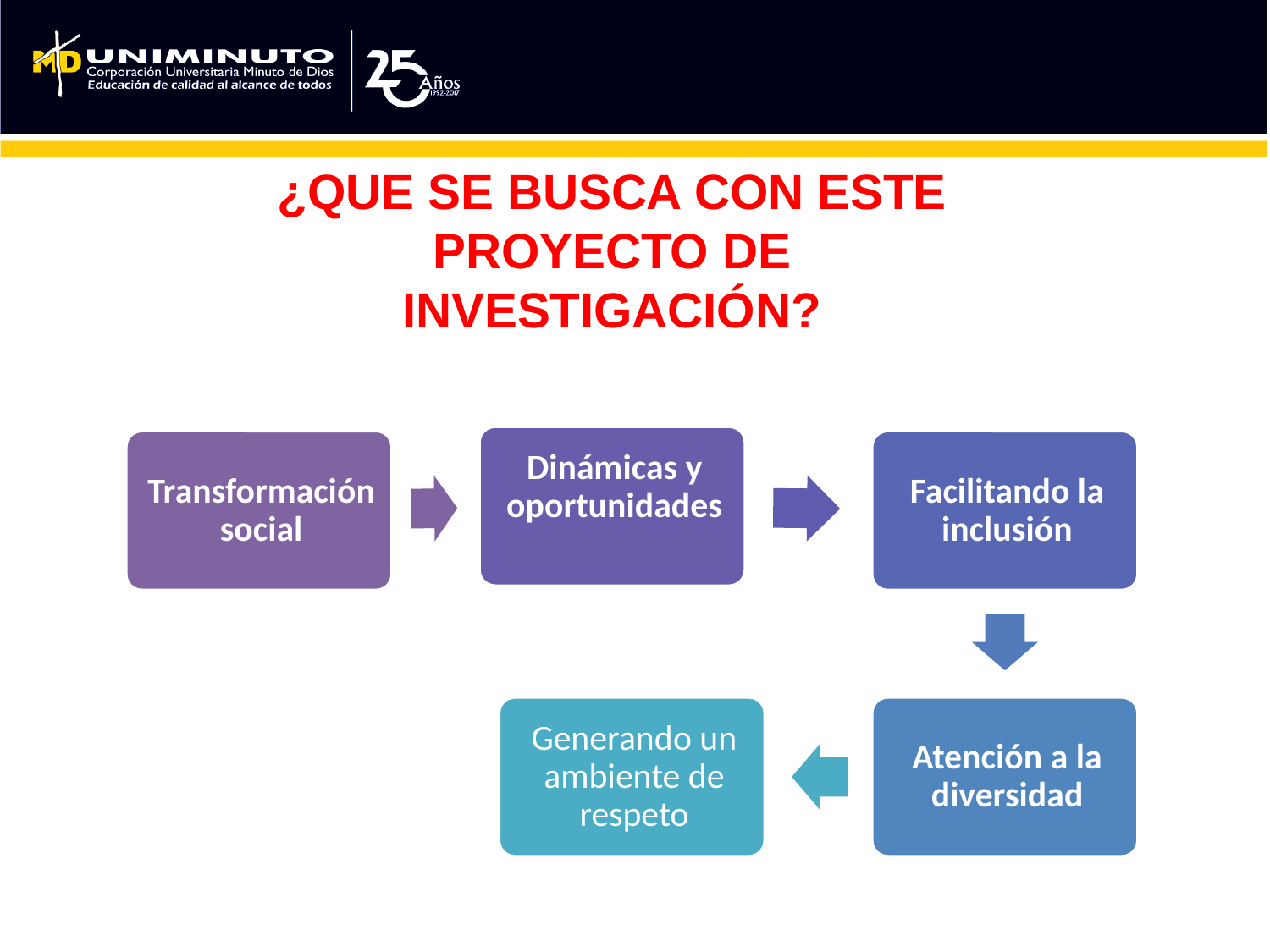

¿QUE SE BUSCA CON ESTE PROYECTO DE INVESTIGACIÓN?
Transformación social

Dinámicas y oportunidades

Facilitando la inclusión

Atención a la diversidad

Generando un ambiente de respeto